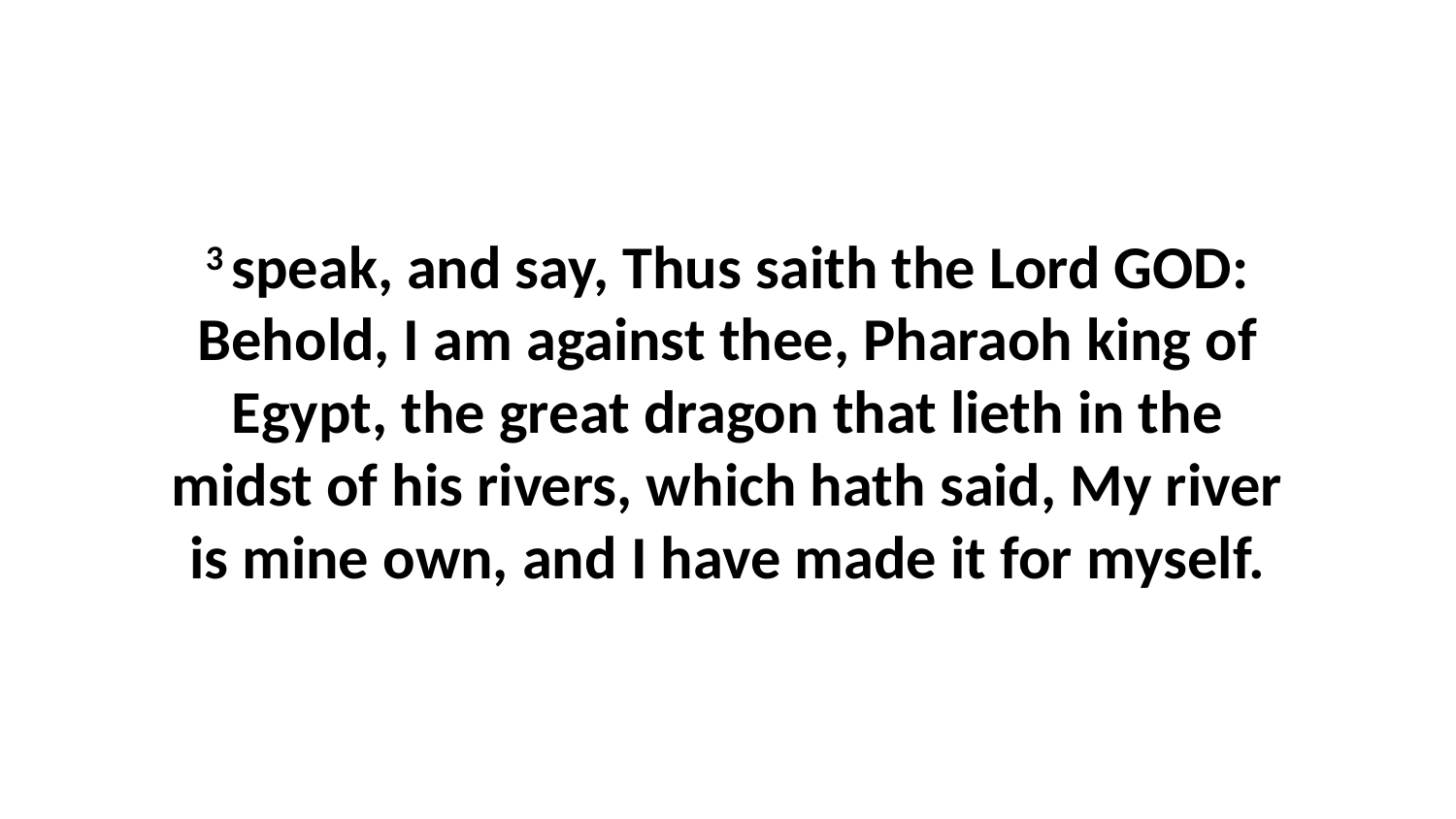

3 speak, and say, Thus saith the Lord GOD: Behold, I am against thee, Pharaoh king of Egypt, the great dragon that lieth in the midst of his rivers, which hath said, My river is mine own, and I have made it for myself.